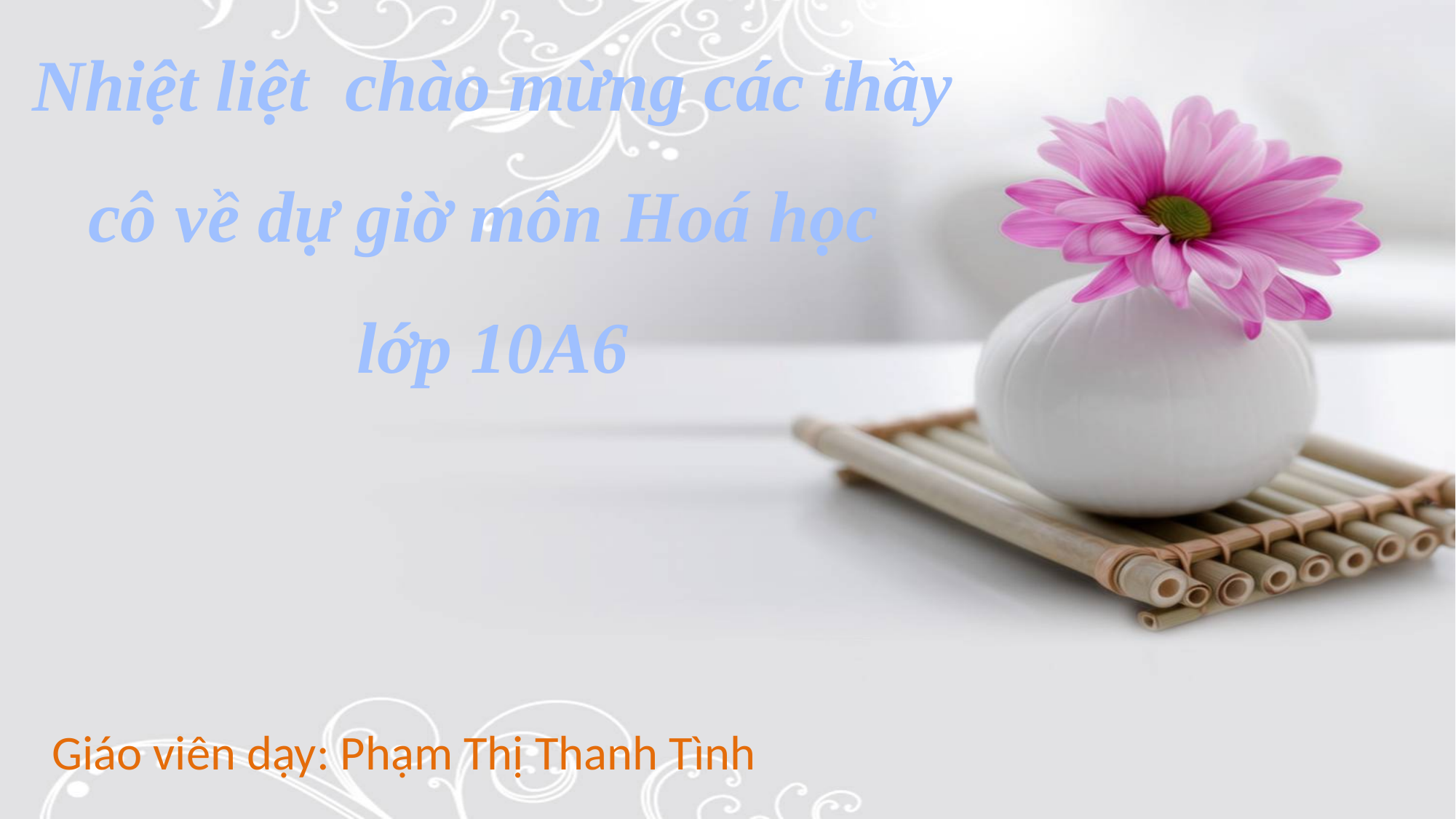

# Nhiệt liệt  chào mừng các thầy cô về dự giờ môn Hoá học lớp 10A6
Giáo viên dạy: Phạm Thị Thanh Tình